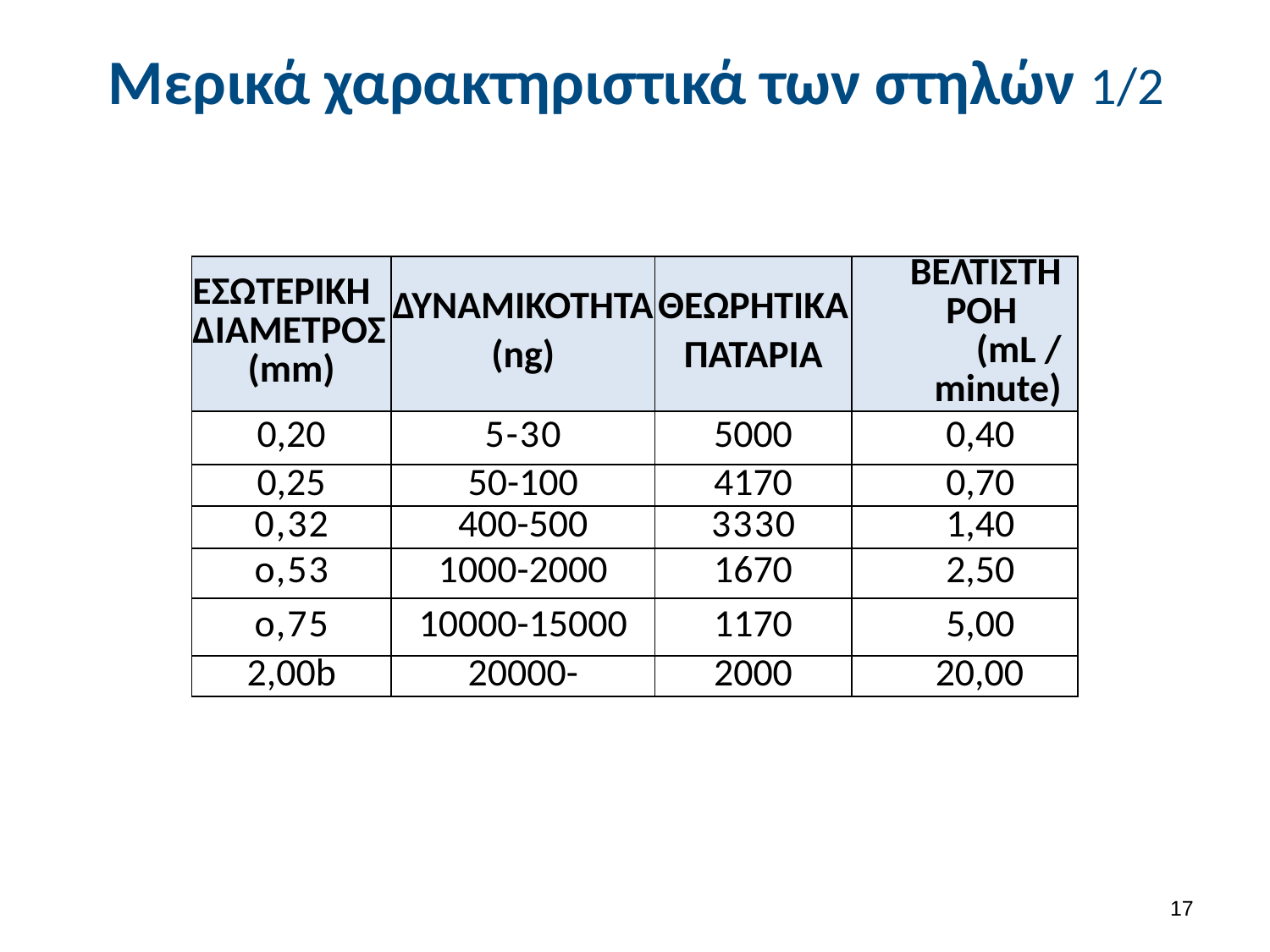

# Μερικά χαρακτηριστικά των στηλών 1/2
| ΕΣΩΤΕΡΙΚΗ ΔΙΑΜΕΤΡΟΣ (mm) | ΔΥΝΑΜΙΚΟΤΗΤΑ (ng) | ΘΕΩΡΗΤΙΚΑ ΠΑΤΑΡΙΑ | ΒΕΛΤΙΣΤΗ ΡΟΗ (mL / minute) |
| --- | --- | --- | --- |
| 0,20 | 5-30 | 5000 | 0,40 |
| 0,25 | 50-100 | 4170 | 0,70 |
| 0,32 | 400-500 | 3330 | 1,40 |
| ο,53 | 1000-2000 | 1670 | 2,50 |
| ο,75 | 10000-15000 | 1170 | 5,00 |
| 2,00b | 20000- | 2000 | 20,00 |
17